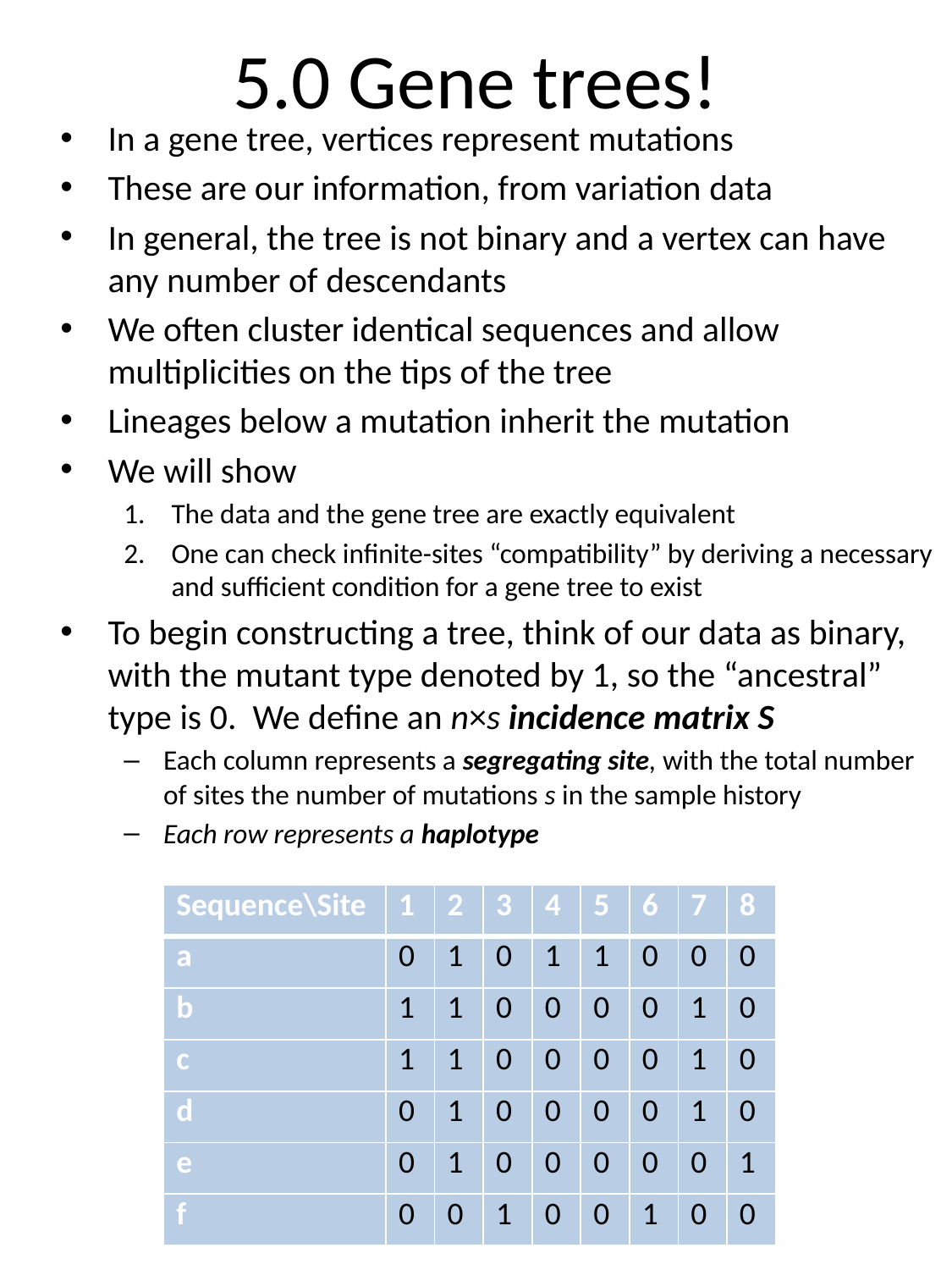

# 5.0 Gene trees!
In a gene tree, vertices represent mutations
These are our information, from variation data
In general, the tree is not binary and a vertex can have any number of descendants
We often cluster identical sequences and allow multiplicities on the tips of the tree
Lineages below a mutation inherit the mutation
We will show
The data and the gene tree are exactly equivalent
One can check infinite-sites “compatibility” by deriving a necessary and sufficient condition for a gene tree to exist
To begin constructing a tree, think of our data as binary, with the mutant type denoted by 1, so the “ancestral” type is 0.  We define an n×s incidence matrix S
Each column represents a segregating site, with the total number of sites the number of mutations s in the sample history
Each row represents a haplotype
| Sequence\Site | 1 | 2 | 3 | 4 | 5 | 6 | 7 | 8 |
| --- | --- | --- | --- | --- | --- | --- | --- | --- |
| a | 0 | 1 | 0 | 1 | 1 | 0 | 0 | 0 |
| b | 1 | 1 | 0 | 0 | 0 | 0 | 1 | 0 |
| c | 1 | 1 | 0 | 0 | 0 | 0 | 1 | 0 |
| d | 0 | 1 | 0 | 0 | 0 | 0 | 1 | 0 |
| e | 0 | 1 | 0 | 0 | 0 | 0 | 0 | 1 |
| f | 0 | 0 | 1 | 0 | 0 | 1 | 0 | 0 |